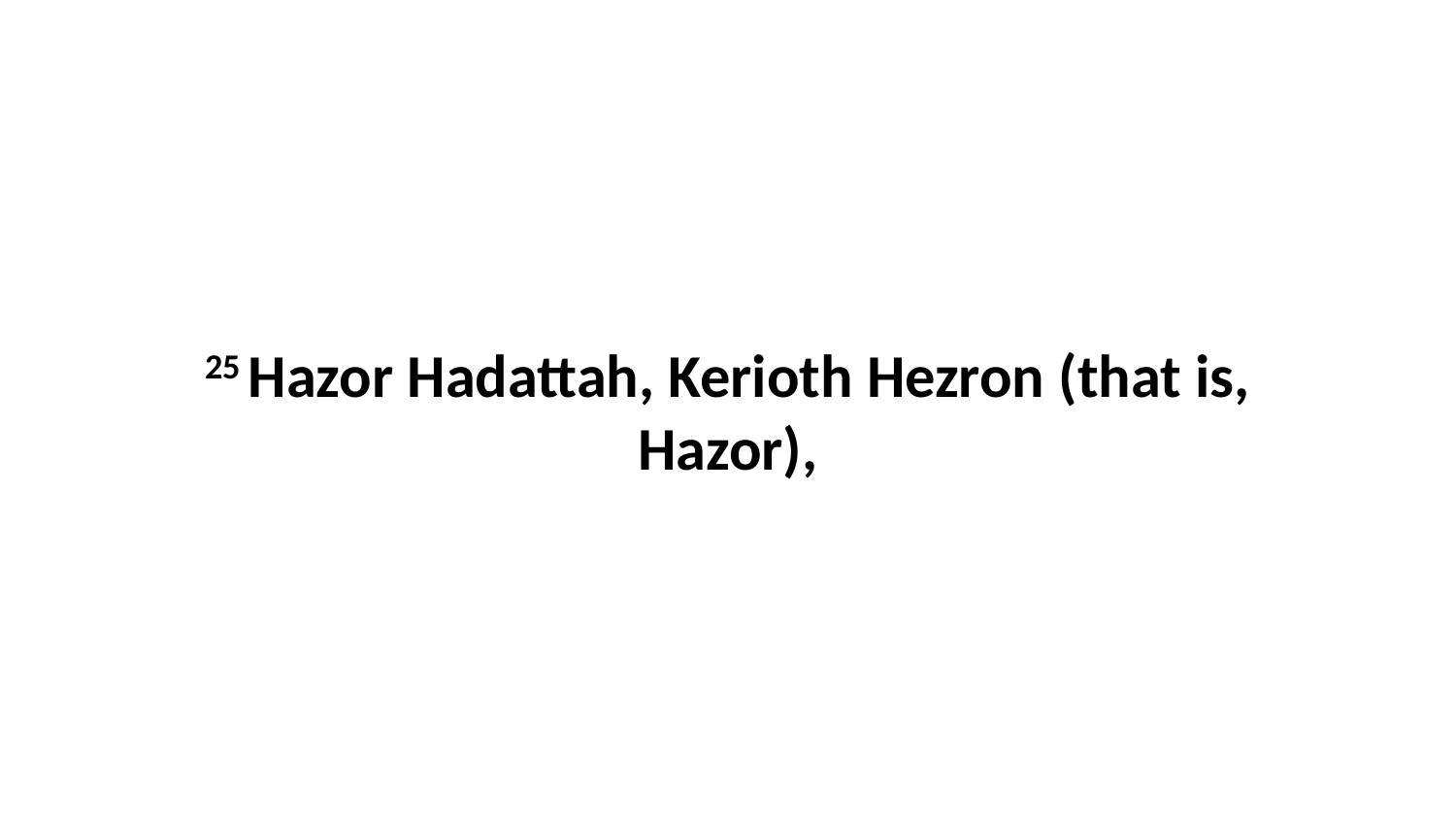

25 Hazor Hadattah, Kerioth Hezron (that is, Hazor),